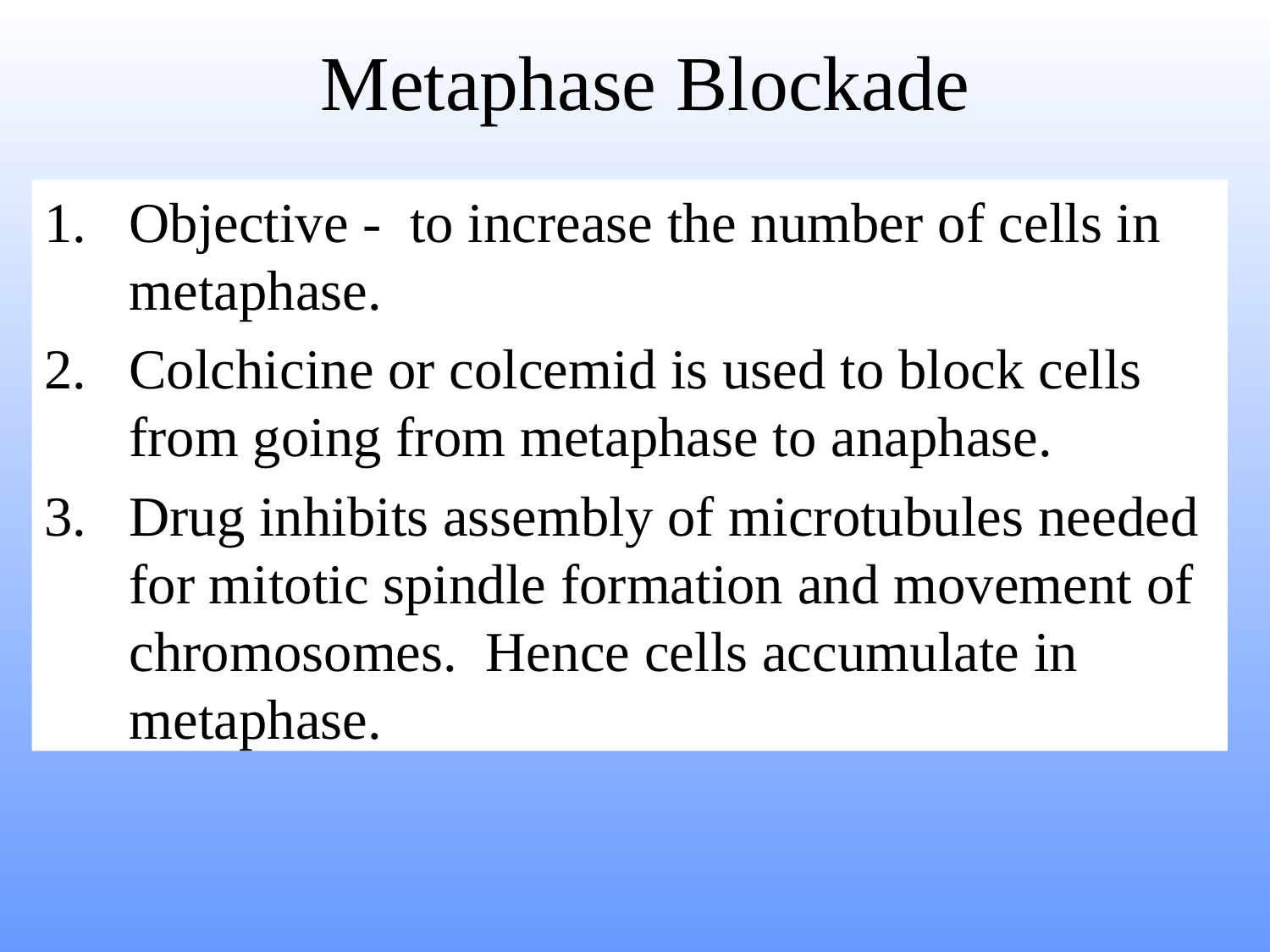

# Metaphase Blockade
Objective -  to increase the number of cells in metaphase.
Colchicine or colcemid is used to block cells from going from metaphase to anaphase.
Drug inhibits assembly of microtubules needed for mitotic spindle formation and movement of chromosomes.  Hence cells accumulate in metaphase.